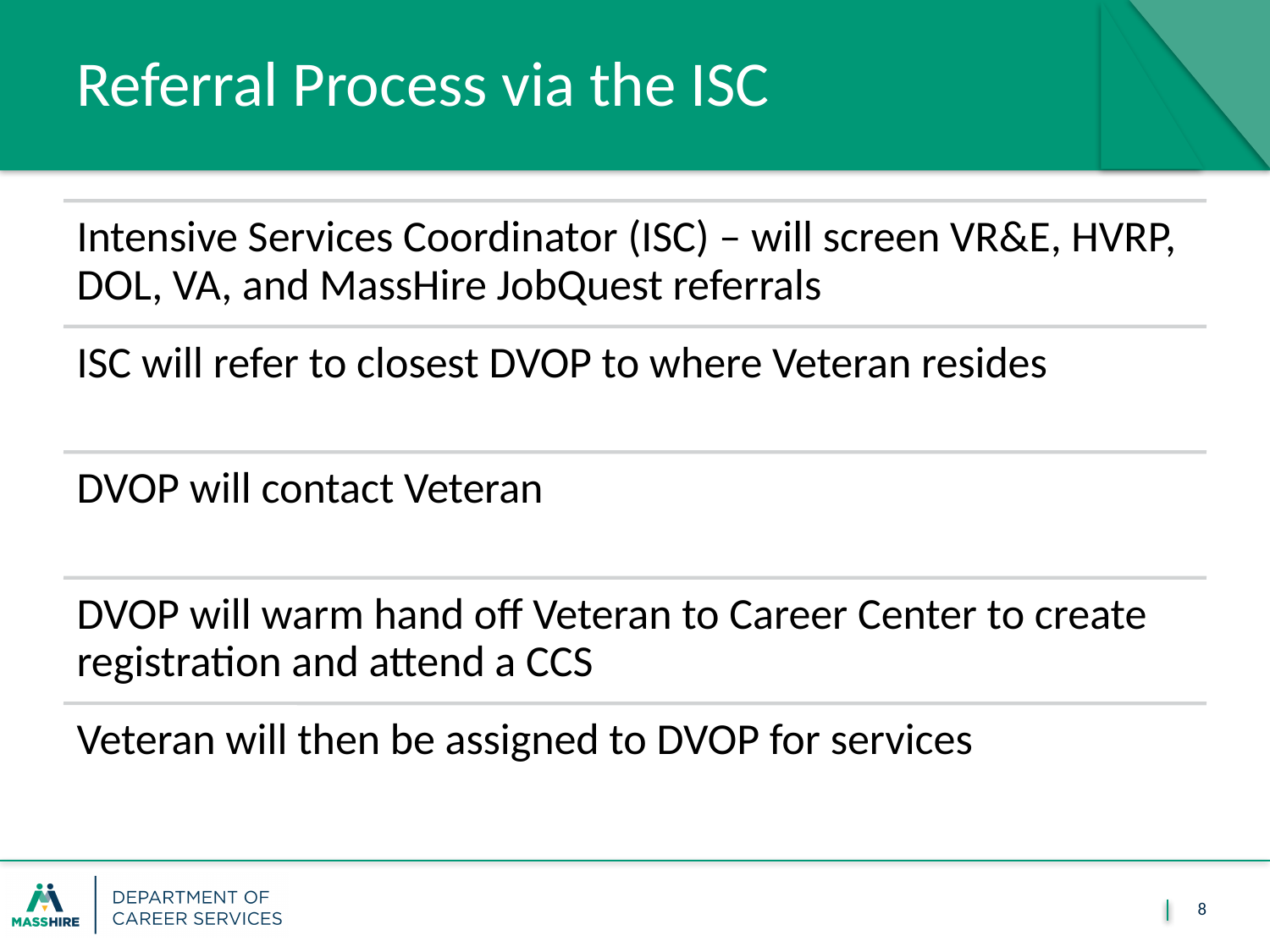

# Referral Process via the ISC
Intensive Services Coordinator (ISC) – will screen VR&E, HVRP, DOL, VA, and MassHire JobQuest referrals
ISC will refer to closest DVOP to where Veteran resides
DVOP will contact Veteran
DVOP will warm hand off Veteran to Career Center to create registration and attend a CCS
Veteran will then be assigned to DVOP for services
8